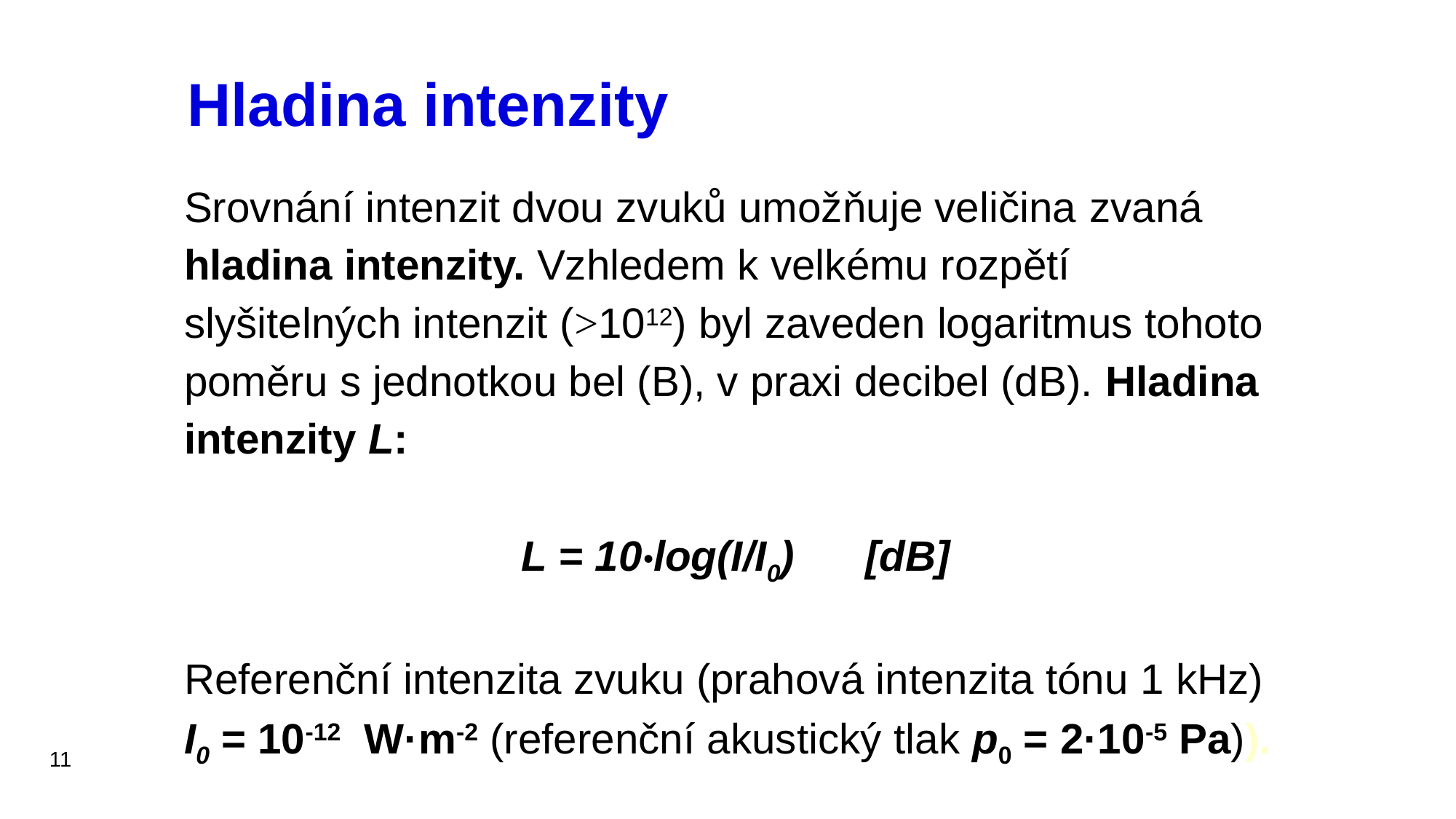

# Hladina intenzity
Srovnání intenzit dvou zvuků umožňuje veličina zvaná hladina intenzity. Vzhledem k velkému rozpětí slyšitelných intenzit (>1012) byl zaveden logaritmus tohoto poměru s jednotkou bel (B), v praxi decibel (dB). Hladina intenzity L:

L = 10·log(I/I0)      [dB]

Referenční intenzita zvuku (prahová intenzita tónu 1 kHz) I0 = 10-12  W·m-2 (referenční akustický tlak p0 = 2·10-5 Pa)).
11